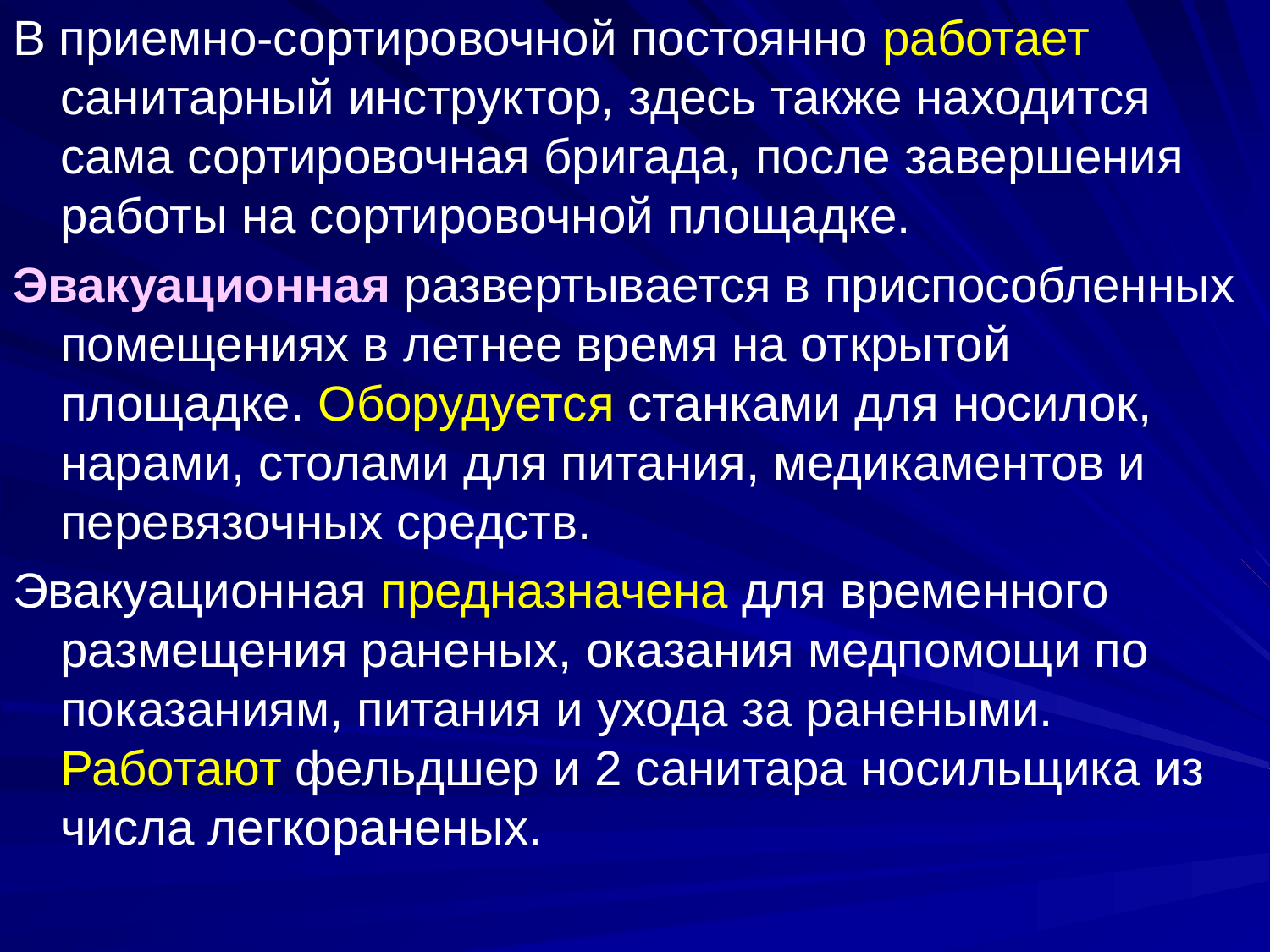

В приемно-сортировочной постоянно работает санитарный инструктор, здесь также находится сама сортировочная бригада, после завершения работы на сортировочной площадке.
Эвакуационная развертывается в приспособленных помещениях в летнее время на открытой площадке. Оборудуется станками для носилок, нарами, столами для питания, медикаментов и перевязочных средств.
Эвакуационная предназначена для временного размещения раненых, оказания медпомощи по показаниям, питания и ухода за ранеными. Работают фельдшер и 2 санитара носильщика из числа легкораненых.